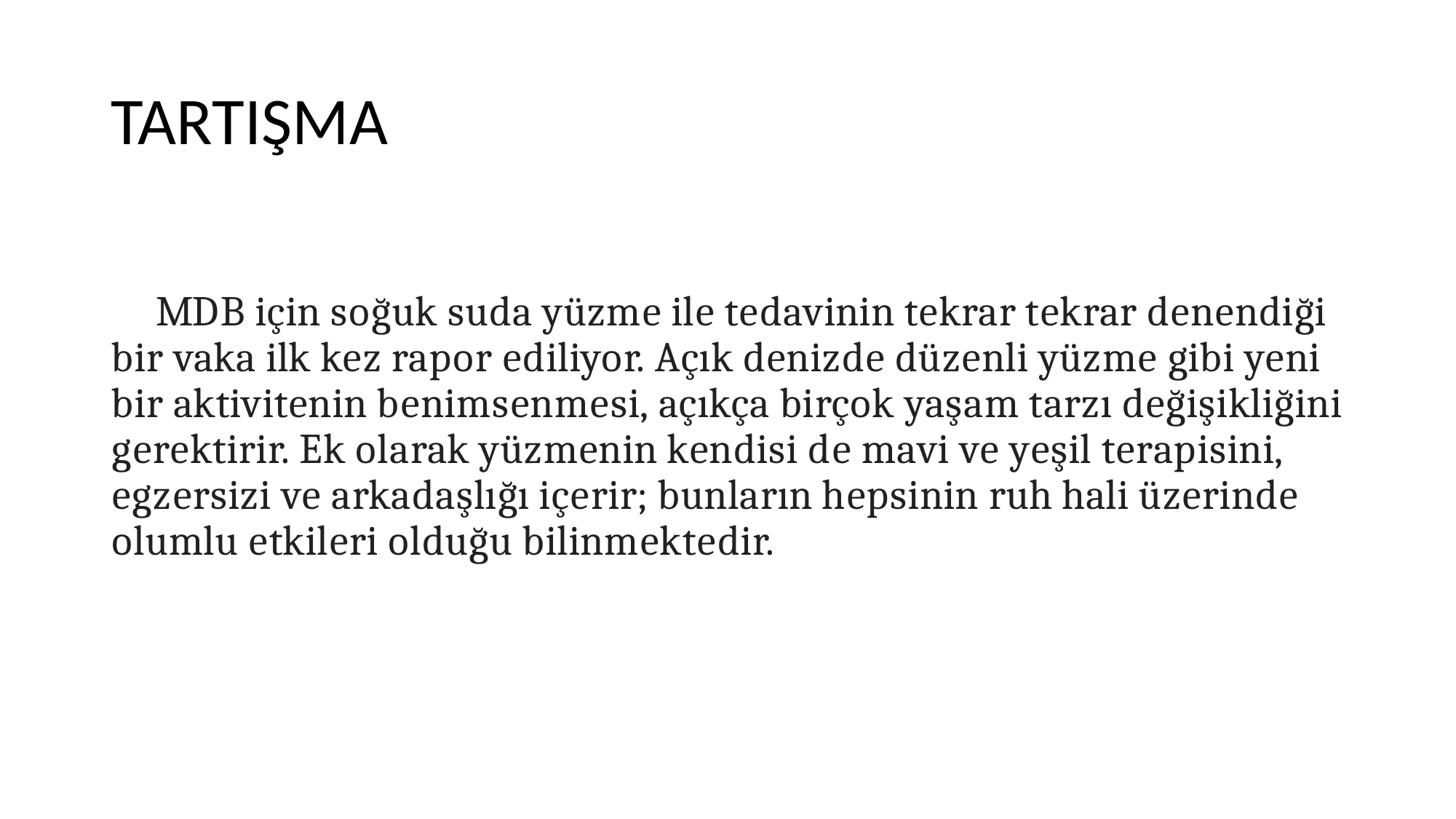

# TARTIŞMA

     MDB için soğuk suda yüzme ile tedavinin tekrar tekrar denendiği bir vaka ilk kez rapor ediliyor. Açık denizde düzenli yüzme gibi yeni bir aktivitenin benimsenmesi, açıkça birçok yaşam tarzı değişikliğini gerektirir. Ek olarak yüzmenin kendisi de mavi ve yeşil terapisini, egzersizi ve arkadaşlığı içerir; bunların hepsinin ruh hali üzerinde olumlu etkileri olduğu bilinmektedir.